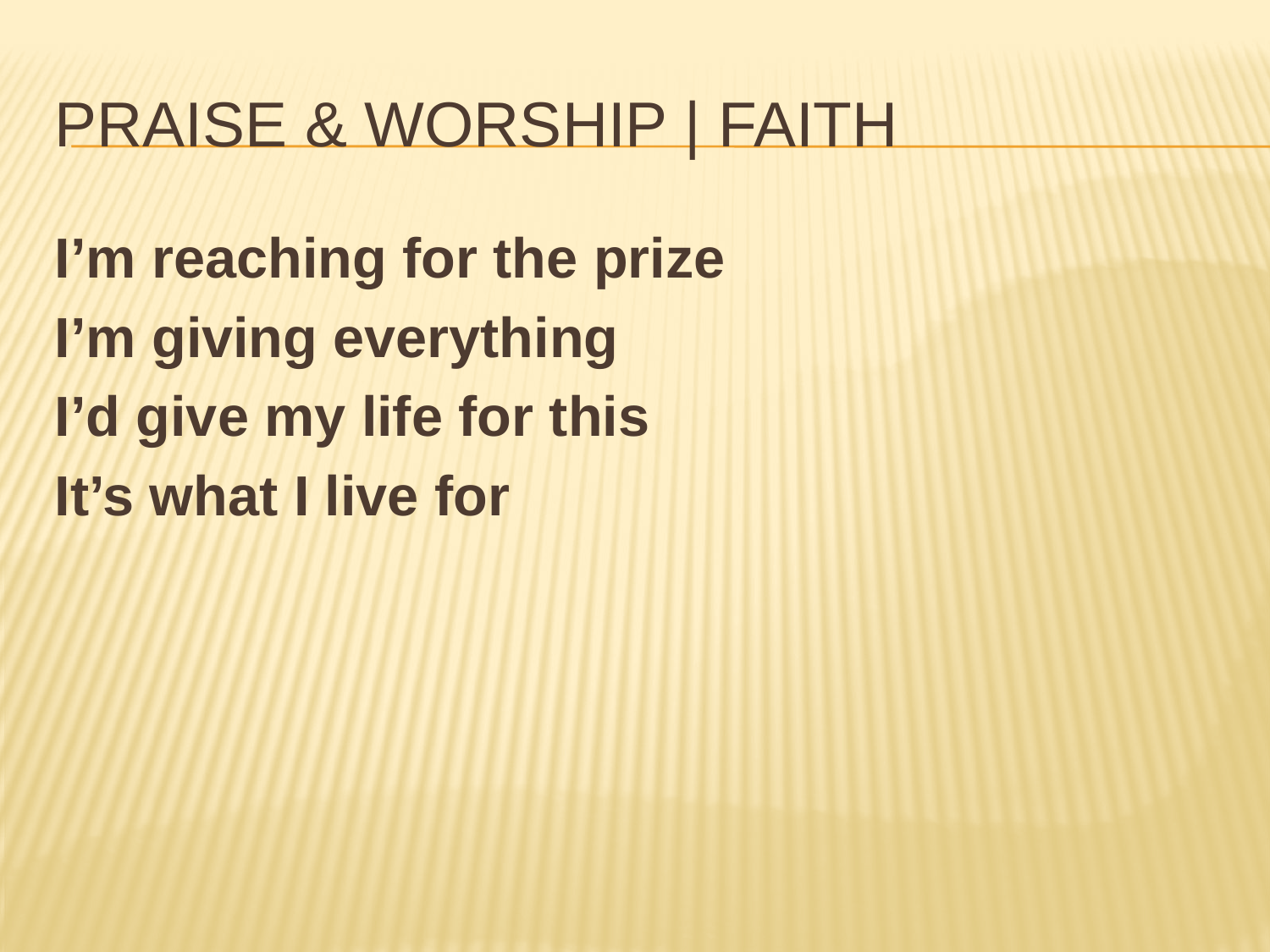

# Praise & Worship | Faith
I’m reaching for the prize
I’m giving everything
I’d give my life for this
It’s what I live for